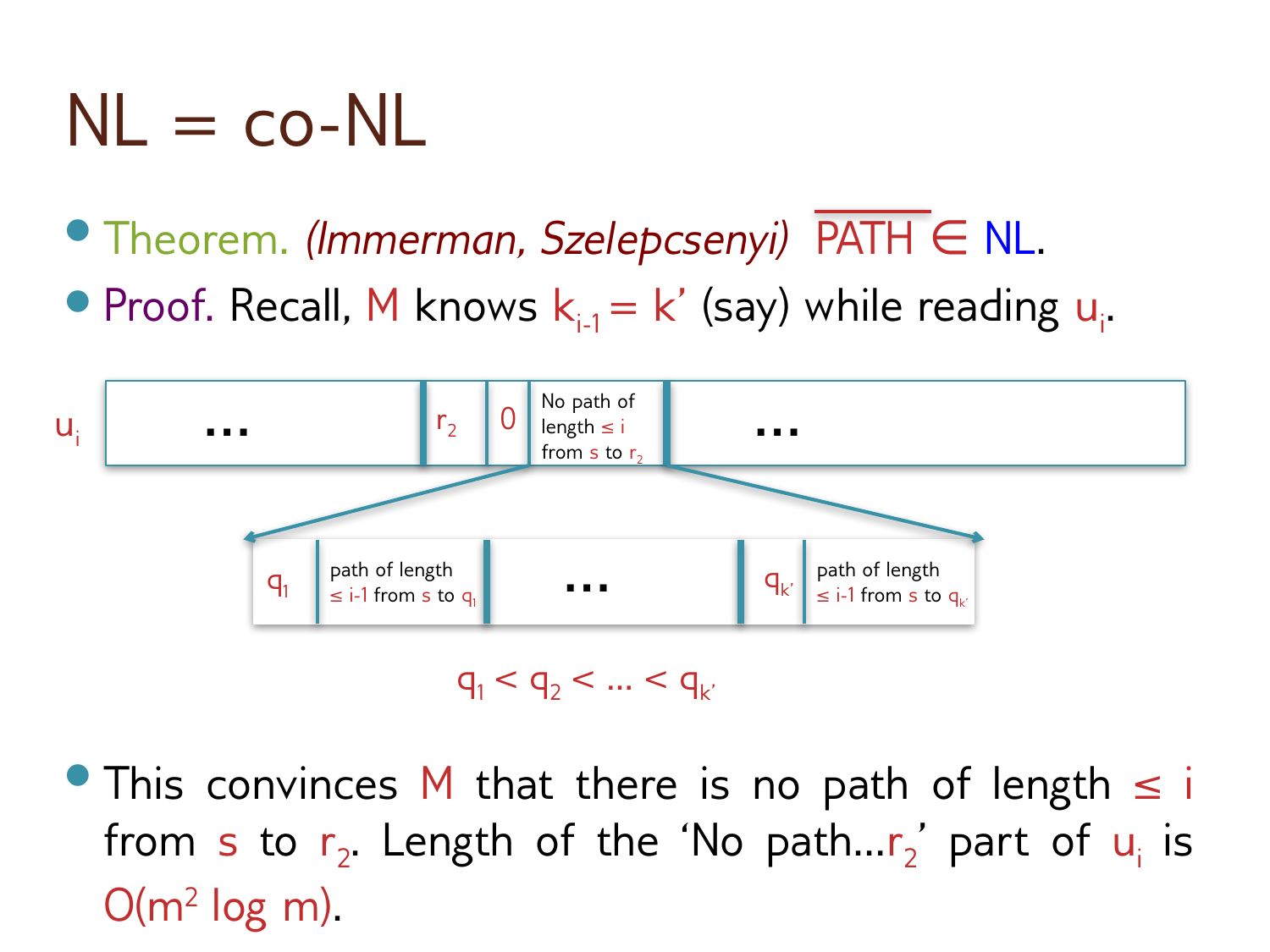

# NL = co-NL
Theorem. (Immerman, Szelepcsenyi)  PATH ∈ NL.
Proof. Recall, M knows ki-1 = k’ (say) while reading ui.

This convinces M that there is no path of length ≤ i from s to r2. Length of the ‘No path…r2’ part of ui is O(m2 log m).

…
…

No path of length ≤ i
from s to r2
ui
r2
0
…

path of length
≤ i-1 from s to q1
path of length
≤ i-1 from s to qk’
qk’
q1
q1 < q2 < … < qk’